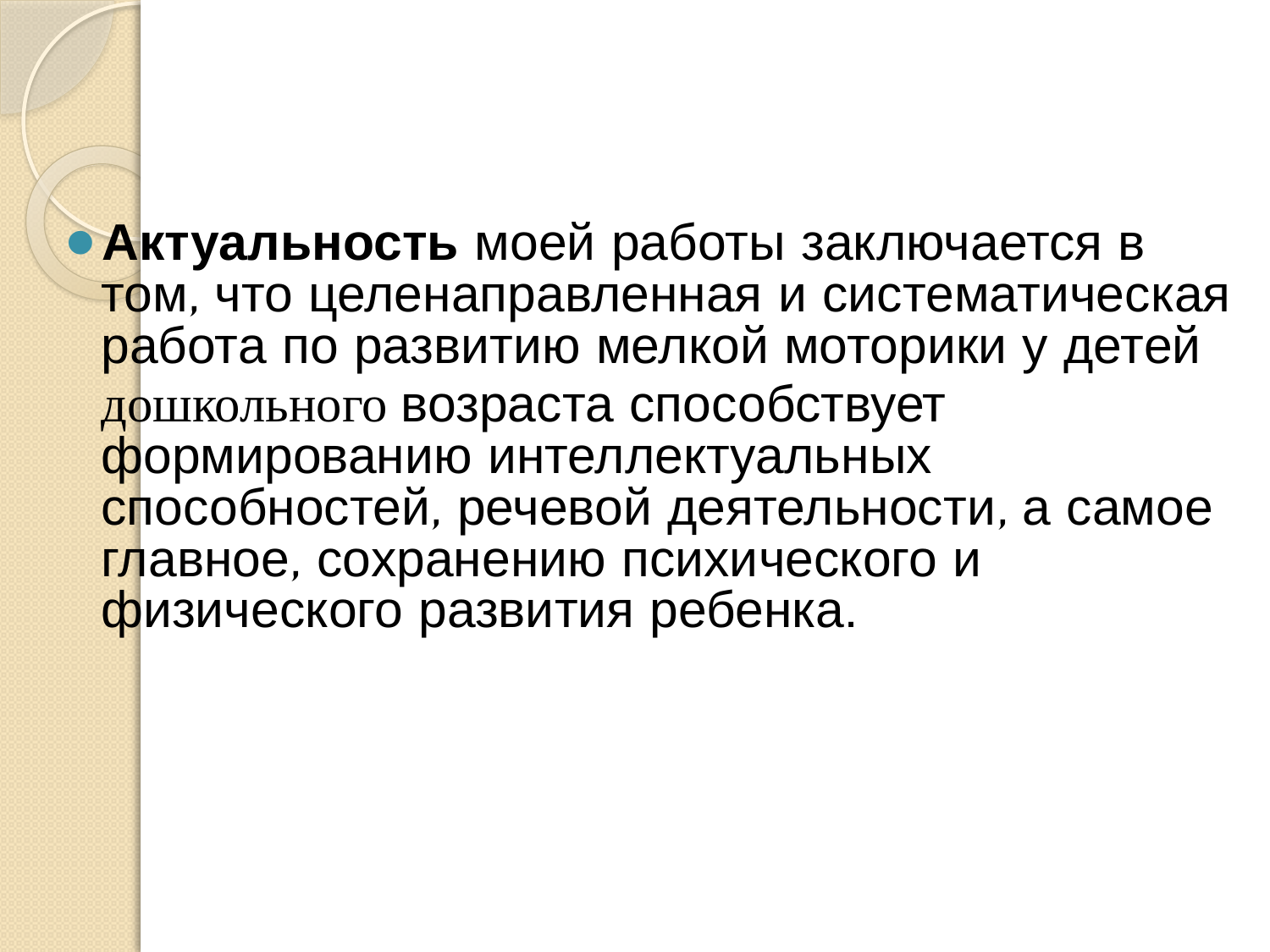

Актуальность моей работы заключается в
том, что целенаправленная и систематическая
работа по развитию мелкой моторики у детей
дошкольного возраста способствует
формированию интеллектуальных
способностей, речевой деятельности, а самое
главное, сохранению психического и
физического развития ребенка.